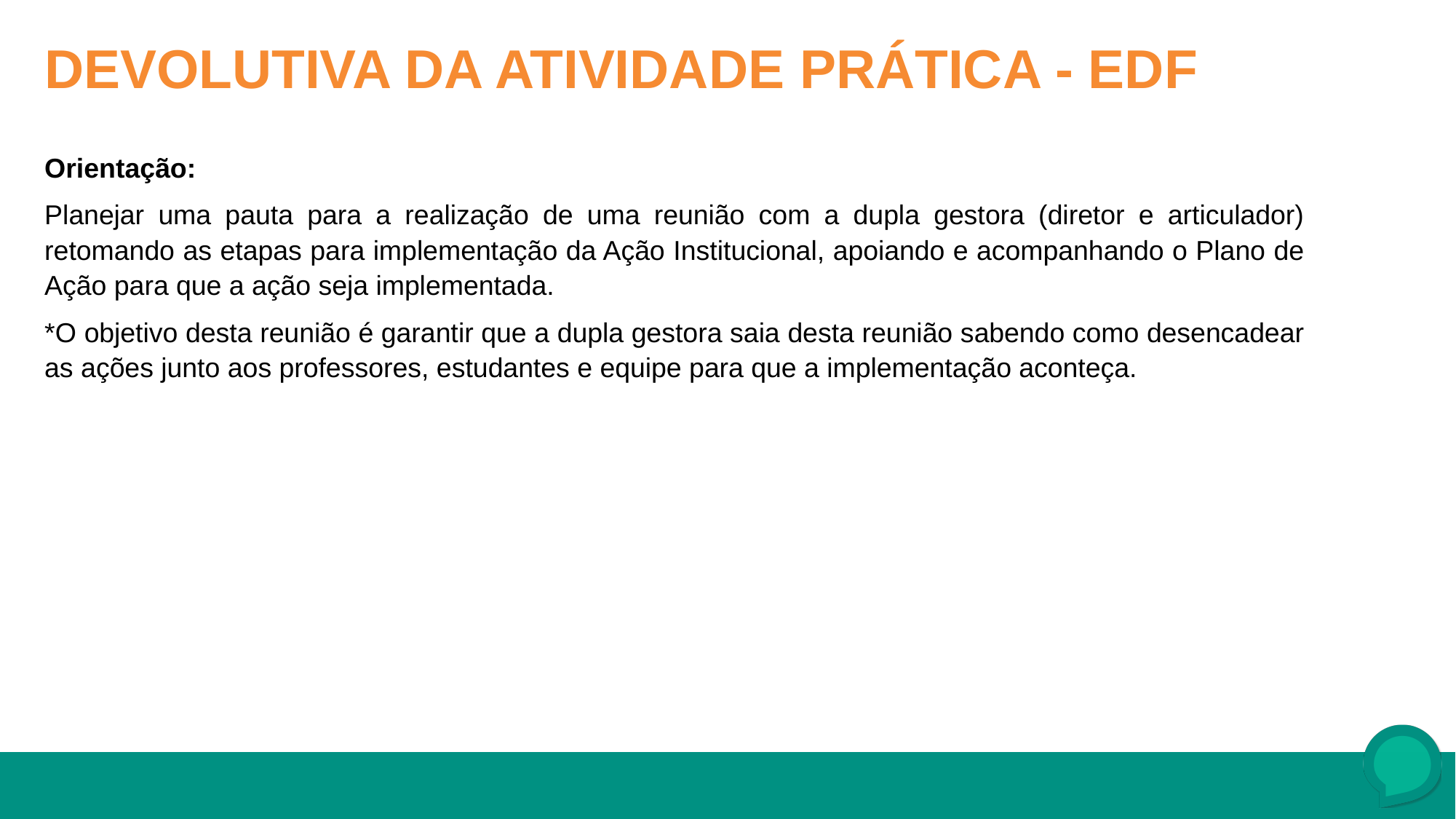

DEVOLUTIVA DA ATIVIDADE PRÁTICA - EDF
Orientação:
Planejar uma pauta para a realização de uma reunião com a dupla gestora (diretor e articulador) retomando as etapas para implementação da Ação Institucional, apoiando e acompanhando o Plano de Ação para que a ação seja implementada.
*O objetivo desta reunião é garantir que a dupla gestora saia desta reunião sabendo como desencadear as ações junto aos professores, estudantes e equipe para que a implementação aconteça.